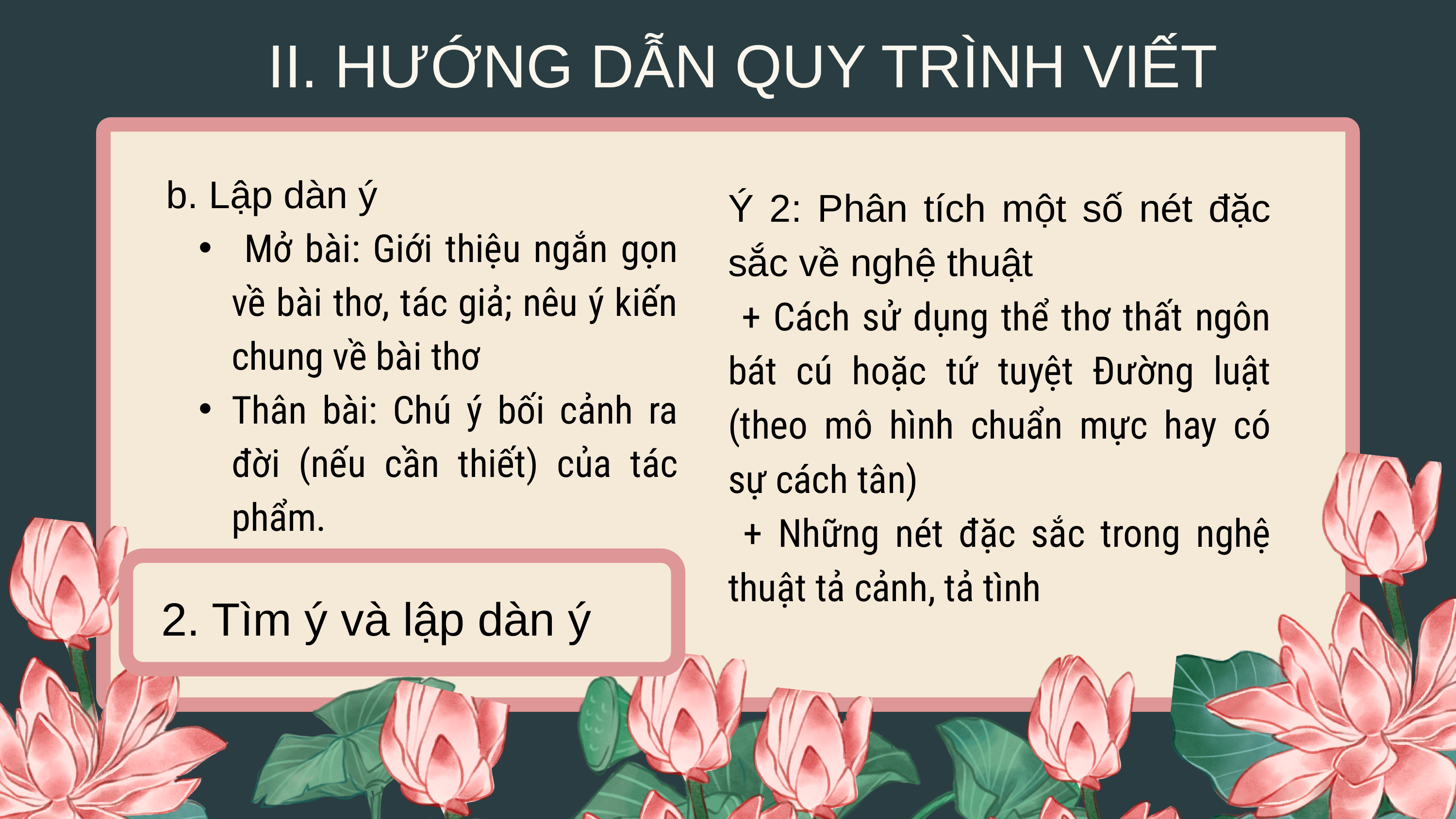

II. HƯỚNG DẪN QUY TRÌNH VIẾT

b. Lập dàn ý
 Mở bài: Giới thiệu ngắn gọn về bài thơ, tác giả; nêu ý kiến chung về bài thơ
Thân bài: Chú ý bối cảnh ra đời (nếu cần thiết) của tác phẩm.

Ý 2: Phân tích một số nét đặc sắc về nghệ thuật
 + Cách sử dụng thể thơ thất ngôn bát cú hoặc tứ tuyệt Đường luật (theo mô hình chuẩn mực hay có sự cách tân)
 + Những nét đặc sắc trong nghệ thuật tả cảnh, tả tình

2. Tìm ý và lập dàn ý